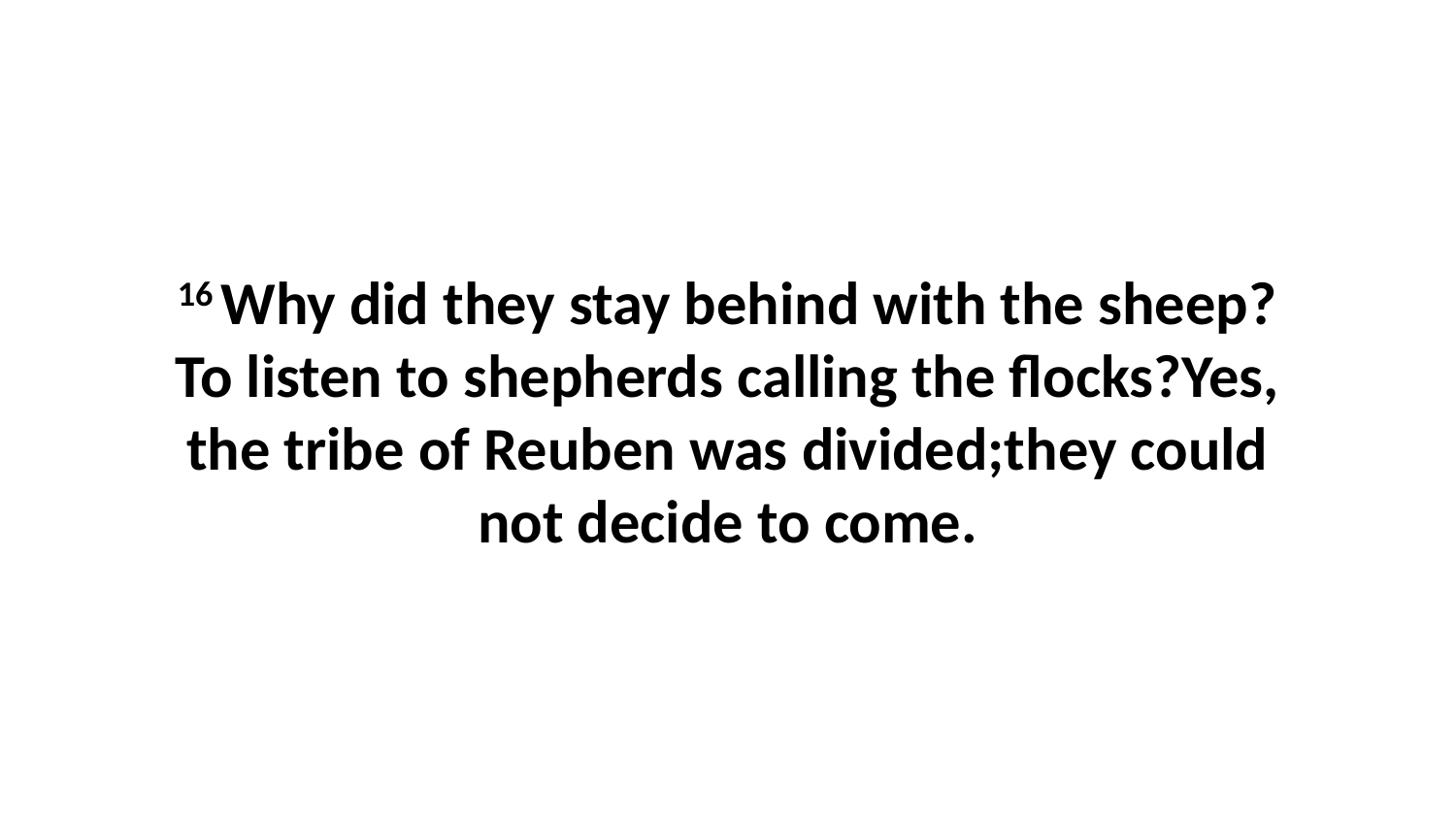

16 Why did they stay behind with the sheep?To listen to shepherds calling the flocks?Yes, the tribe of Reuben was divided;they could not decide to come.